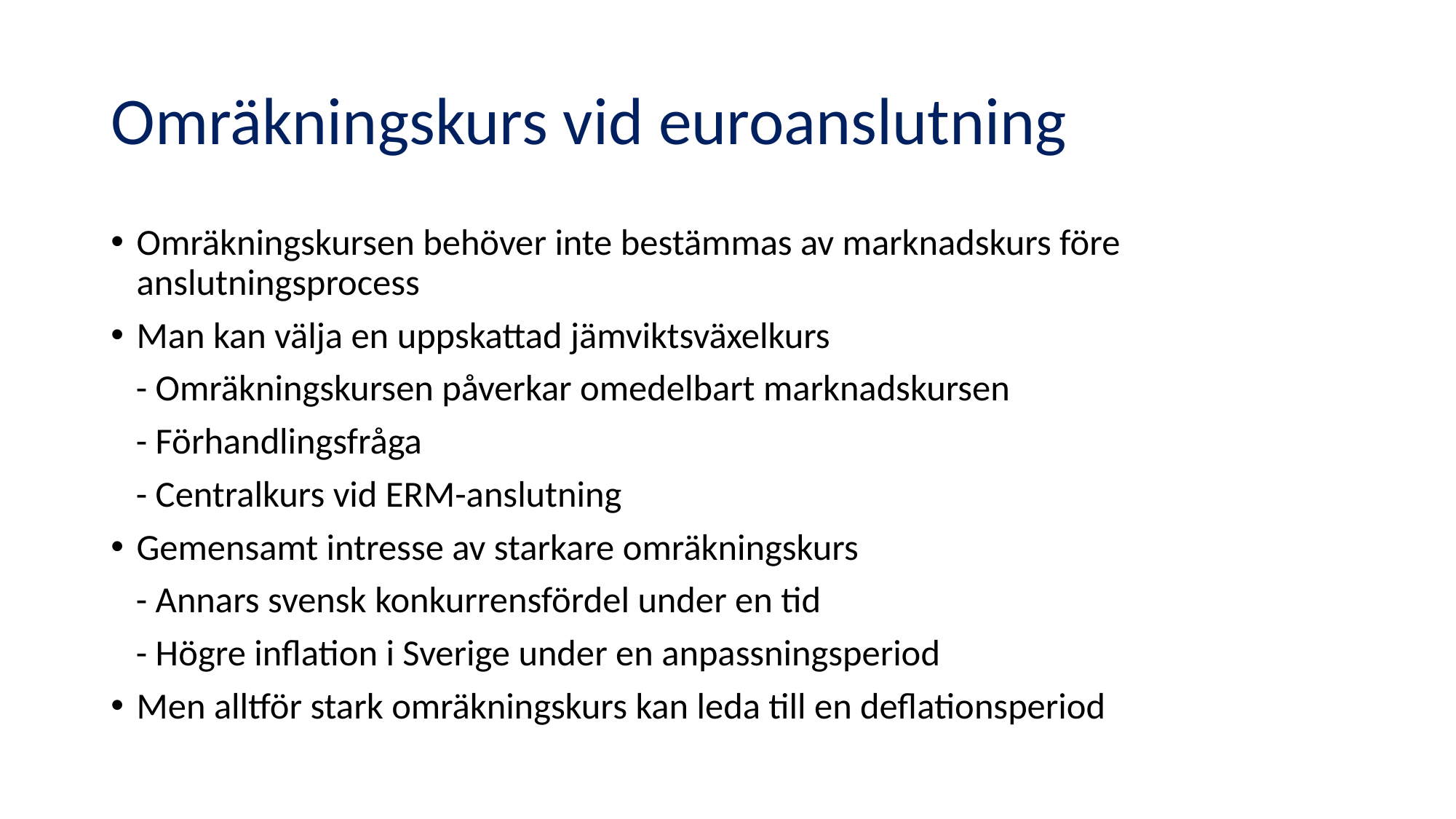

# Omräkningskurs vid euroanslutning
Omräkningskursen behöver inte bestämmas av marknadskurs före anslutningsprocess
Man kan välja en uppskattad jämviktsväxelkurs
   - Omräkningskursen påverkar omedelbart marknadskursen
   - Förhandlingsfråga
   - Centralkurs vid ERM-anslutning
Gemensamt intresse av starkare omräkningskurs
   - Annars svensk konkurrensfördel under en tid
   - Högre inflation i Sverige under en anpassningsperiod
Men alltför stark omräkningskurs kan leda till en deflationsperiod